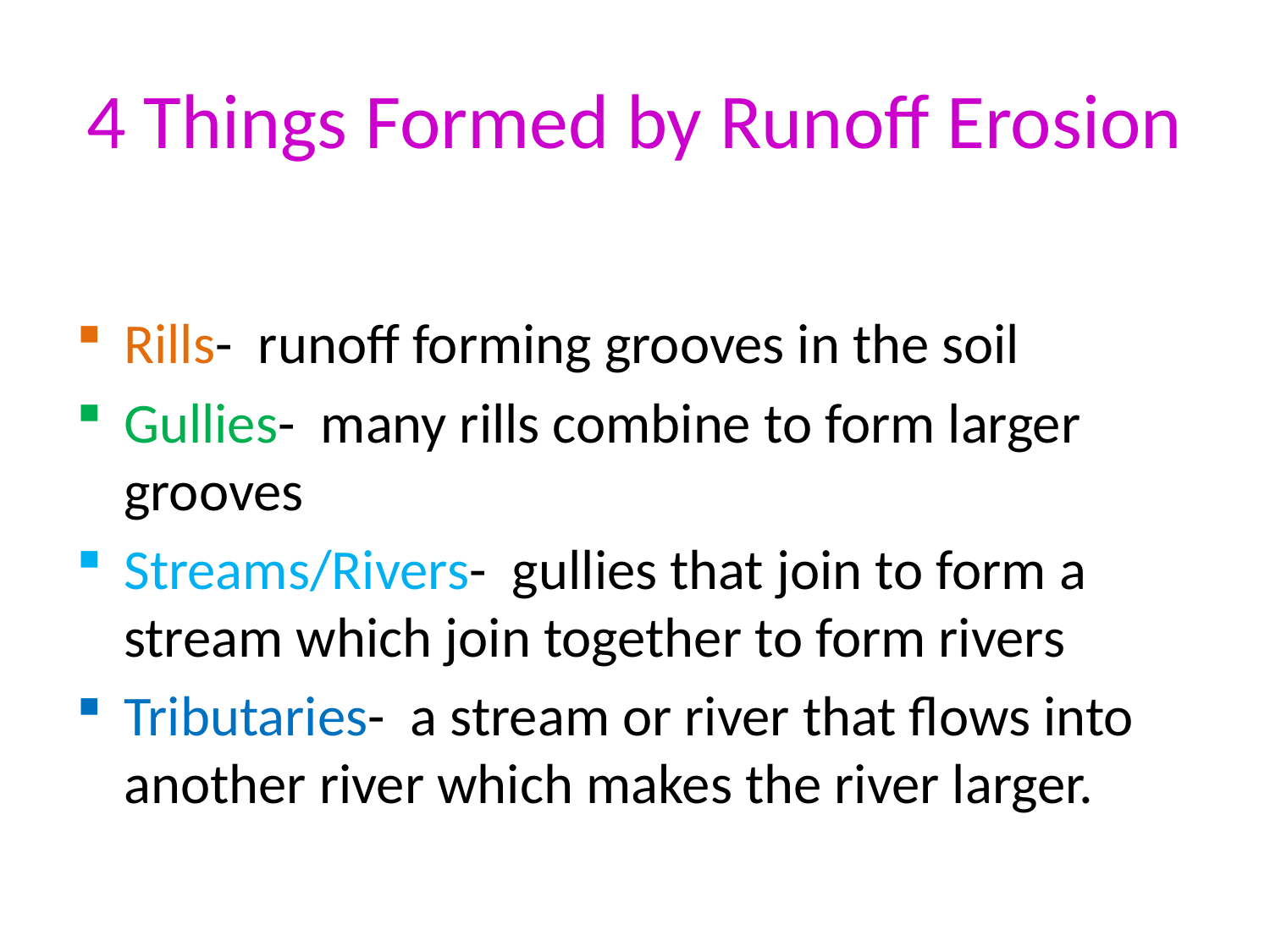

# 4 Things Formed by Runoff Erosion

Rills-  runoff forming grooves in the soil
Gullies-  many rills combine to form larger grooves
Streams/Rivers-  gullies that join to form a stream which join together to form rivers
Tributaries-  a stream or river that flows into another river which makes the river larger.